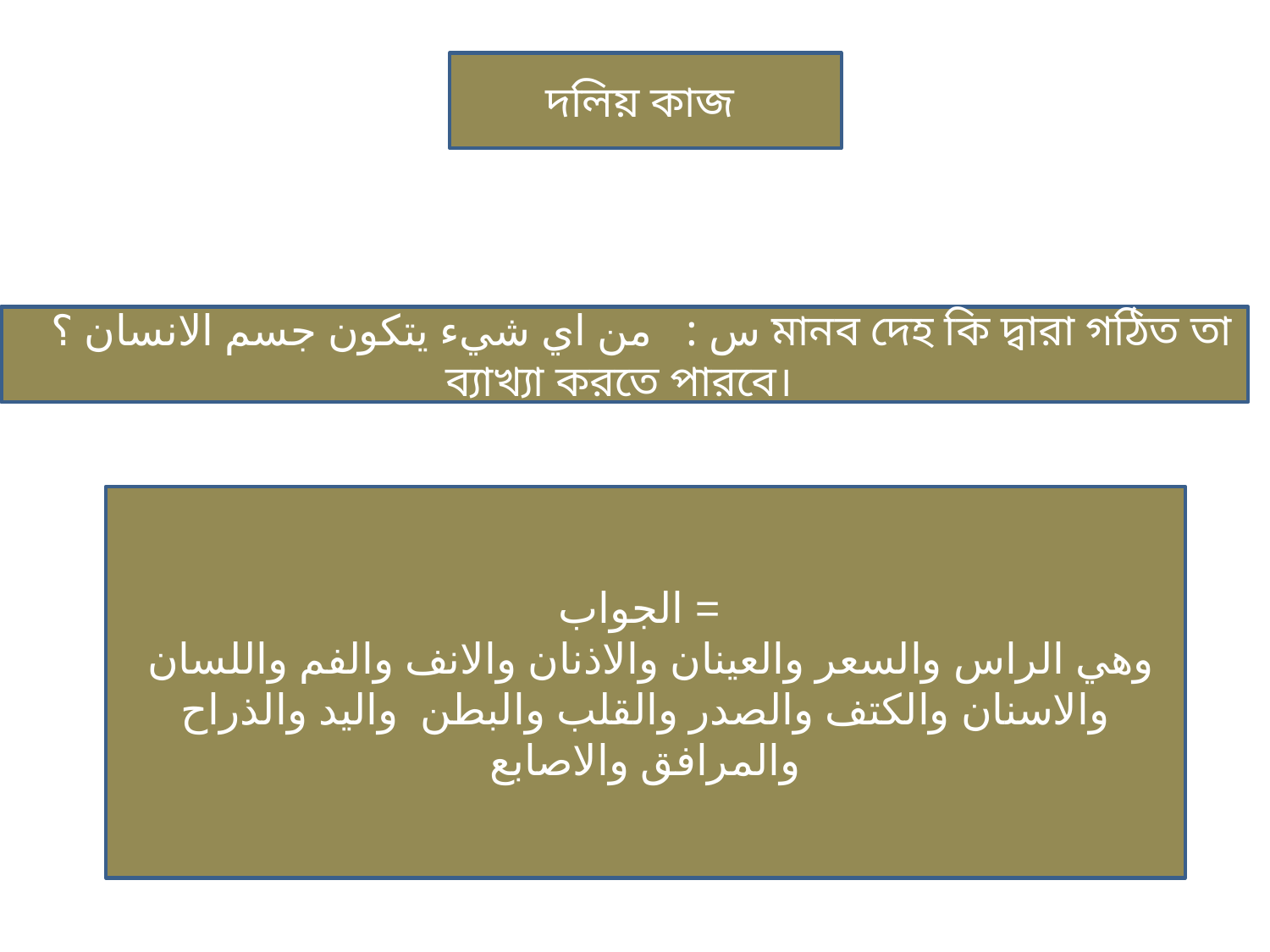

দলিয় কাজ
   س :   من اي شيء يتكون جسم الانسان ؟ মানব দেহ কি দ্বারা গঠিত তা ব্যাখ্যা করতে পারবে।
 الجواب =
 وهي الراس والسعر والعينان والاذنان والانف والفم واللسان والاسنان والكتف والصدر والقلب والبطن  واليد والذراح والمرافق والاصابع